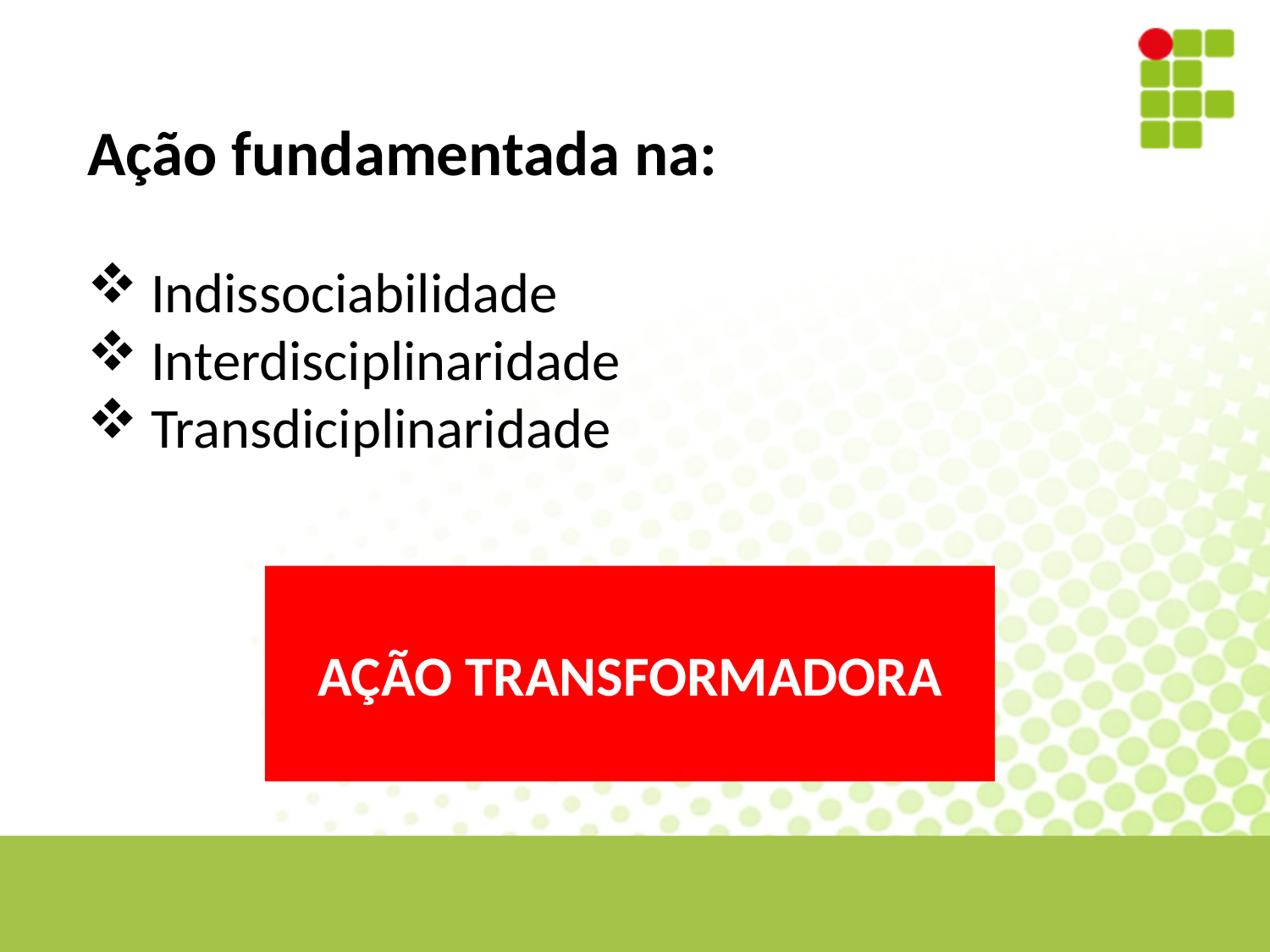

Ação fundamentada na:

Indissociabilidade
Interdisciplinaridade
Transdiciplinaridade

AÇÃO TRANSFORMADORA